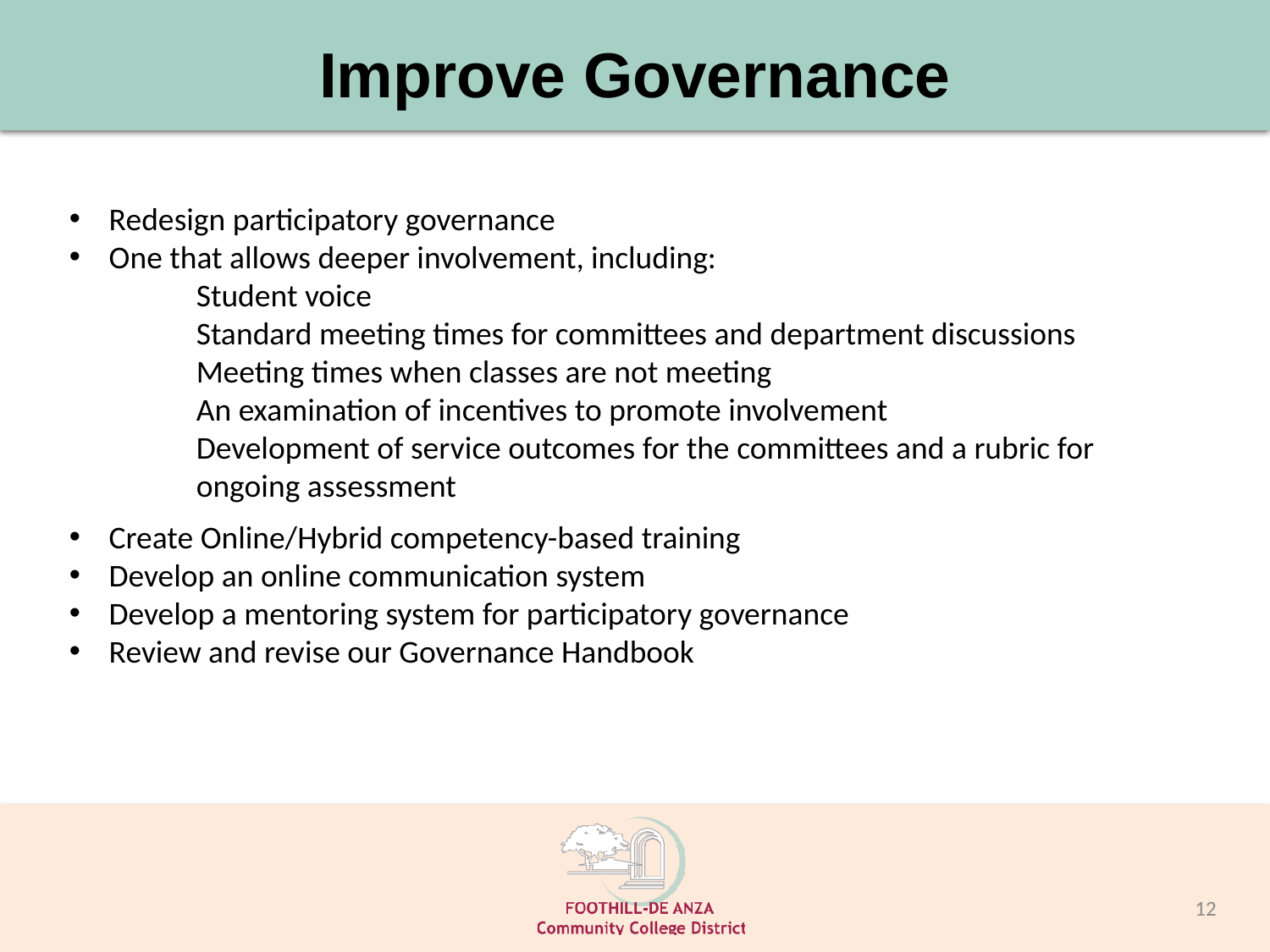

# Improve Governance
Redesign participatory governance
One that allows deeper involvement, including:
Student voice
Standard meeting times for committees and department discussions
Meeting times when classes are not meeting
An examination of incentives to promote involvement
Development of service outcomes for the committees and a rubric for ongoing assessment

Create Online/Hybrid competency-based training
Develop an online communication system
Develop a mentoring system for participatory governance
Review and revise our Governance Handbook
12